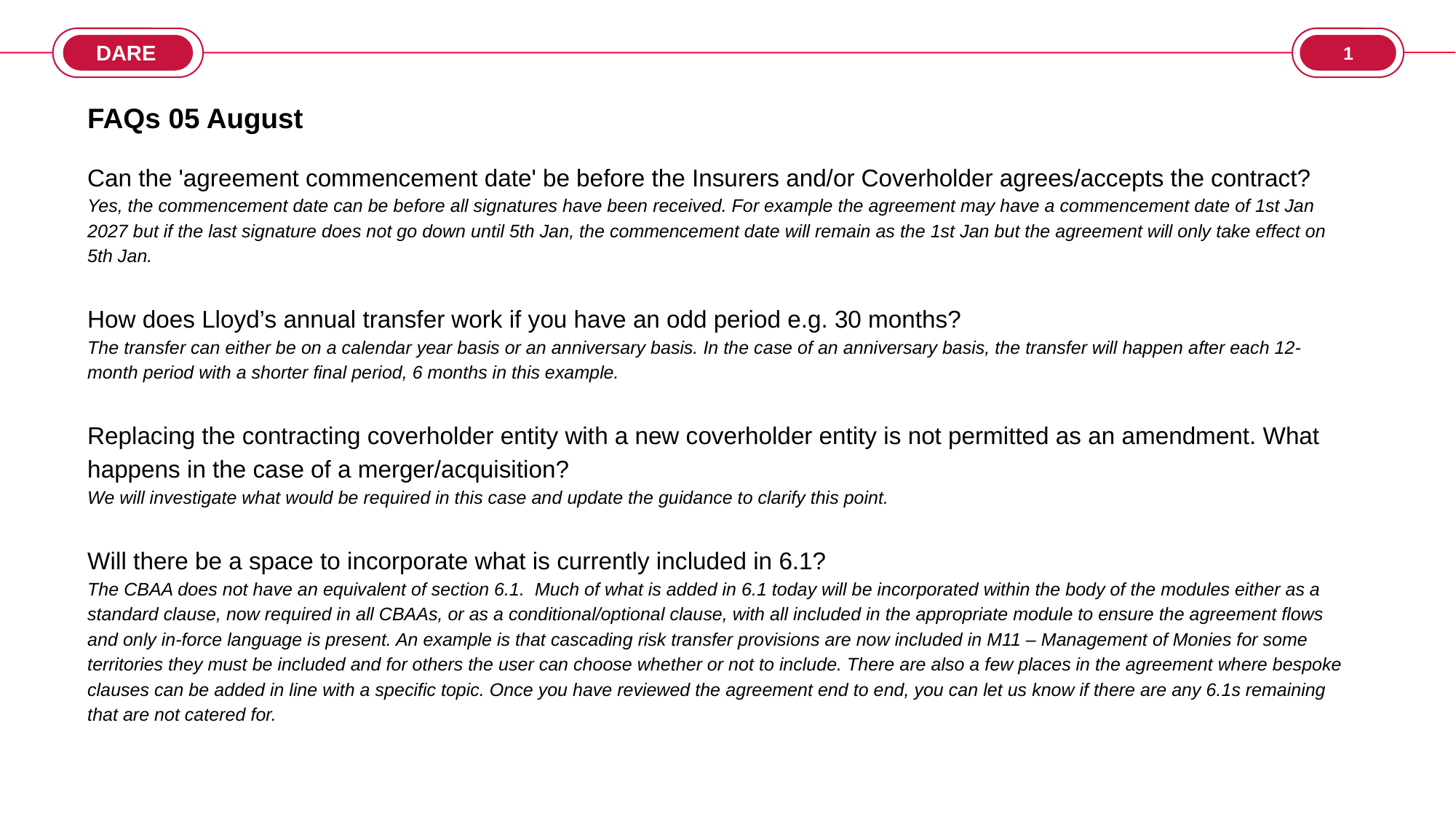

1
FAQs 05 August
Can the 'agreement commencement date' be before the Insurers and/or Coverholder agrees/accepts the contract?
Yes, the commencement date can be before all signatures have been received. For example the agreement may have a commencement date of 1st Jan 2027 but if the last signature does not go down until 5th Jan, the commencement date will remain as the 1st Jan but the agreement will only take effect on 5th Jan.

How does Lloyd’s annual transfer work if you have an odd period e.g. 30 months?
The transfer can either be on a calendar year basis or an anniversary basis. In the case of an anniversary basis, the transfer will happen after each 12-month period with a shorter final period, 6 months in this example.

Replacing the contracting coverholder entity with a new coverholder entity is not permitted as an amendment. What happens in the case of a merger/acquisition?
We will investigate what would be required in this case and update the guidance to clarify this point.

Will there be a space to incorporate what is currently included in 6.1?
The CBAA does not have an equivalent of section 6.1.  Much of what is added in 6.1 today will be incorporated within the body of the modules either as a standard clause, now required in all CBAAs, or as a conditional/optional clause, with all included in the appropriate module to ensure the agreement flows and only in-force language is present. An example is that cascading risk transfer provisions are now included in M11 – Management of Monies for some territories they must be included and for others the user can choose whether or not to include. There are also a few places in the agreement where bespoke clauses can be added in line with a specific topic. Once you have reviewed the agreement end to end, you can let us know if there are any 6.1s remaining that are not catered for.